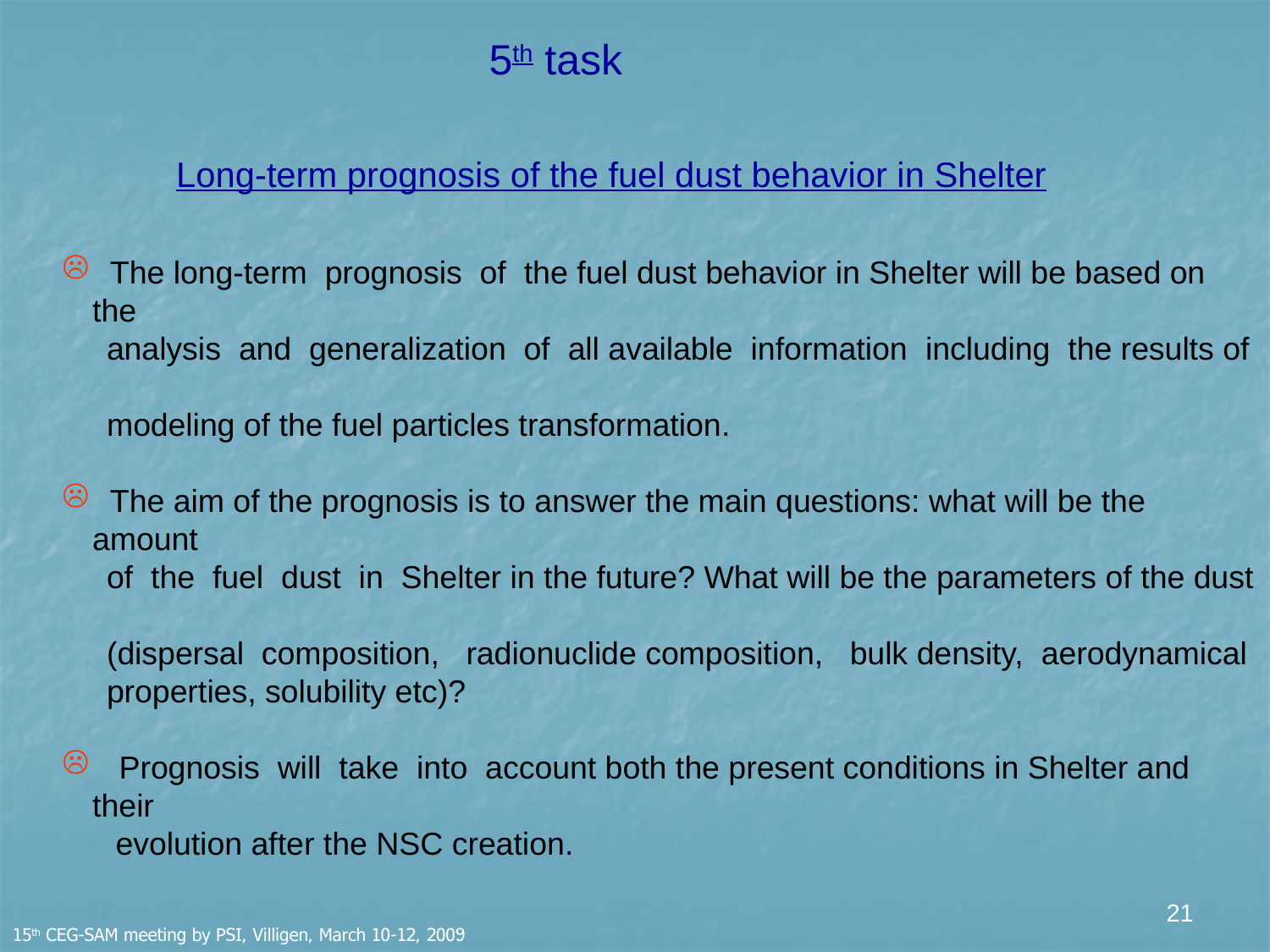

5th task
Long-term prognosis of the fuel dust behavior in Shelter
  The long-term  prognosis  of  the fuel dust behavior in Shelter will be based on the
     analysis  and  generalization  of  all available  information  including  the results of
     modeling of the fuel particles transformation.

  The aim of the prognosis is to answer the main questions: what will be the amount
     of  the  fuel  dust  in  Shelter in the future? What will be the parameters of the dust
     (dispersal  composition,   radionuclide composition,   bulk density,  aerodynamical
     properties, solubility etc)?

   Prognosis  will  take  into  account both the present conditions in Shelter and their
      evolution after the NSC creation.

21

15th CEG-SAM meeting by PSI, Villigen, March 10-12, 2009